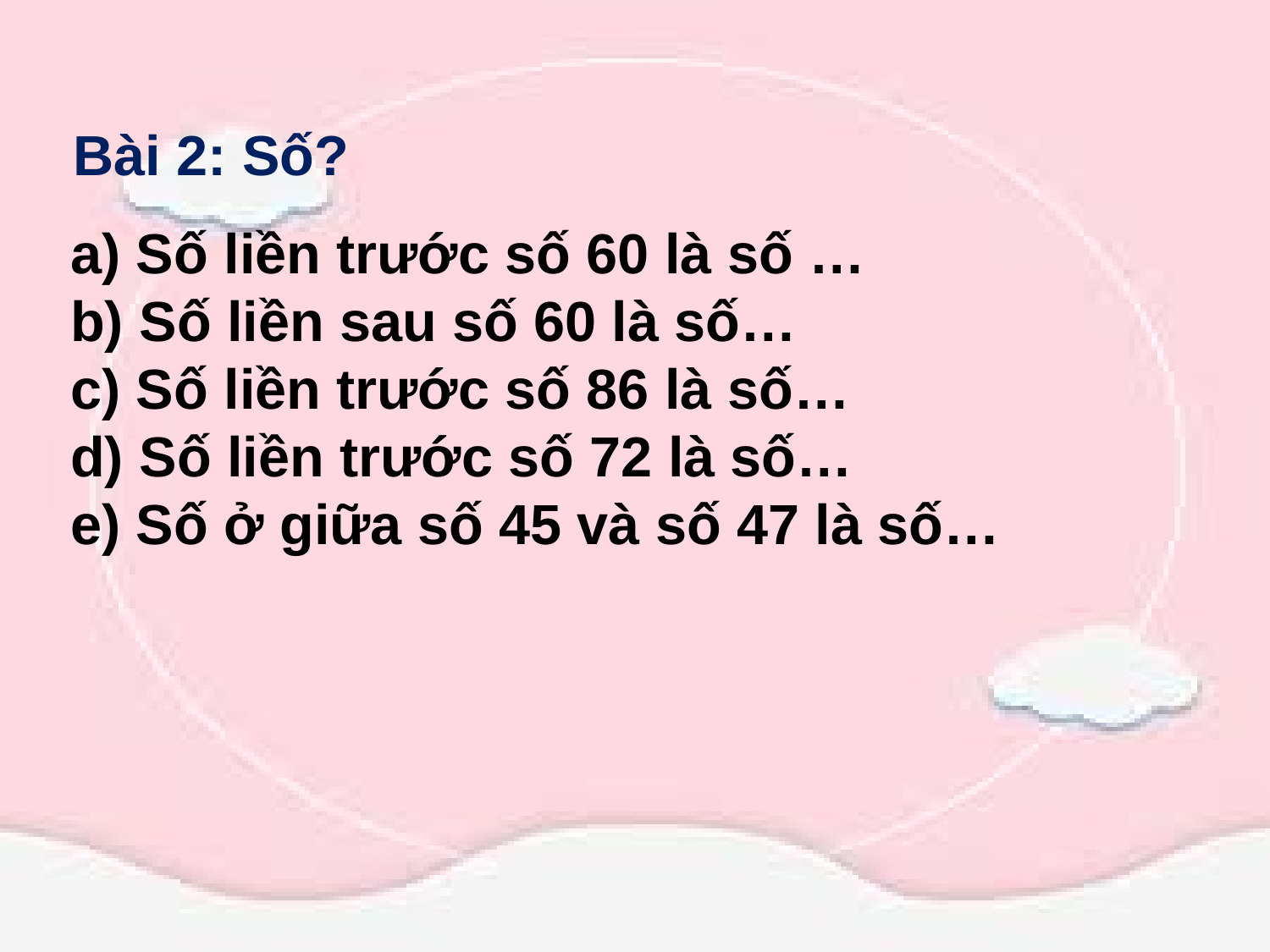

# Bài 2: Số?
a) Số liền trước số 60 là số …
b) Số liền sau số 60 là số…
c) Số liền trước số 86 là số…
d) Số liền trước số 72 là số…
e) Số ở giữa số 45 và số 47 là số…